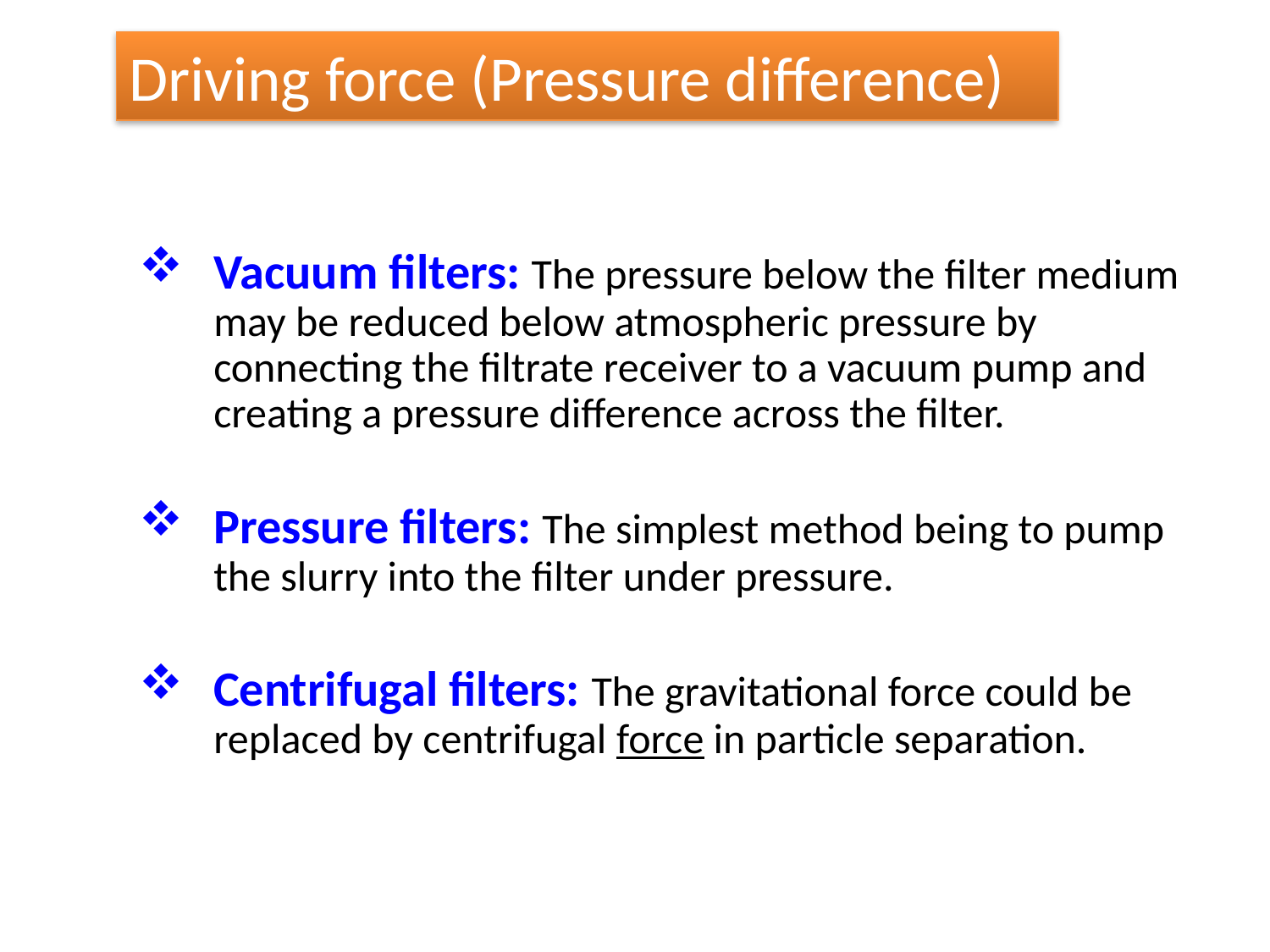

Driving force (Pressure difference)

Vacuum filters: The pressure below the filter medium may be reduced below atmospheric pressure by connecting the filtrate receiver to a vacuum pump and creating a pressure difference across the filter.

Pressure filters: The simplest method being to pump the slurry into the filter under pressure.

Centrifugal filters: The gravitational force could be replaced by centrifugal force in particle separation.